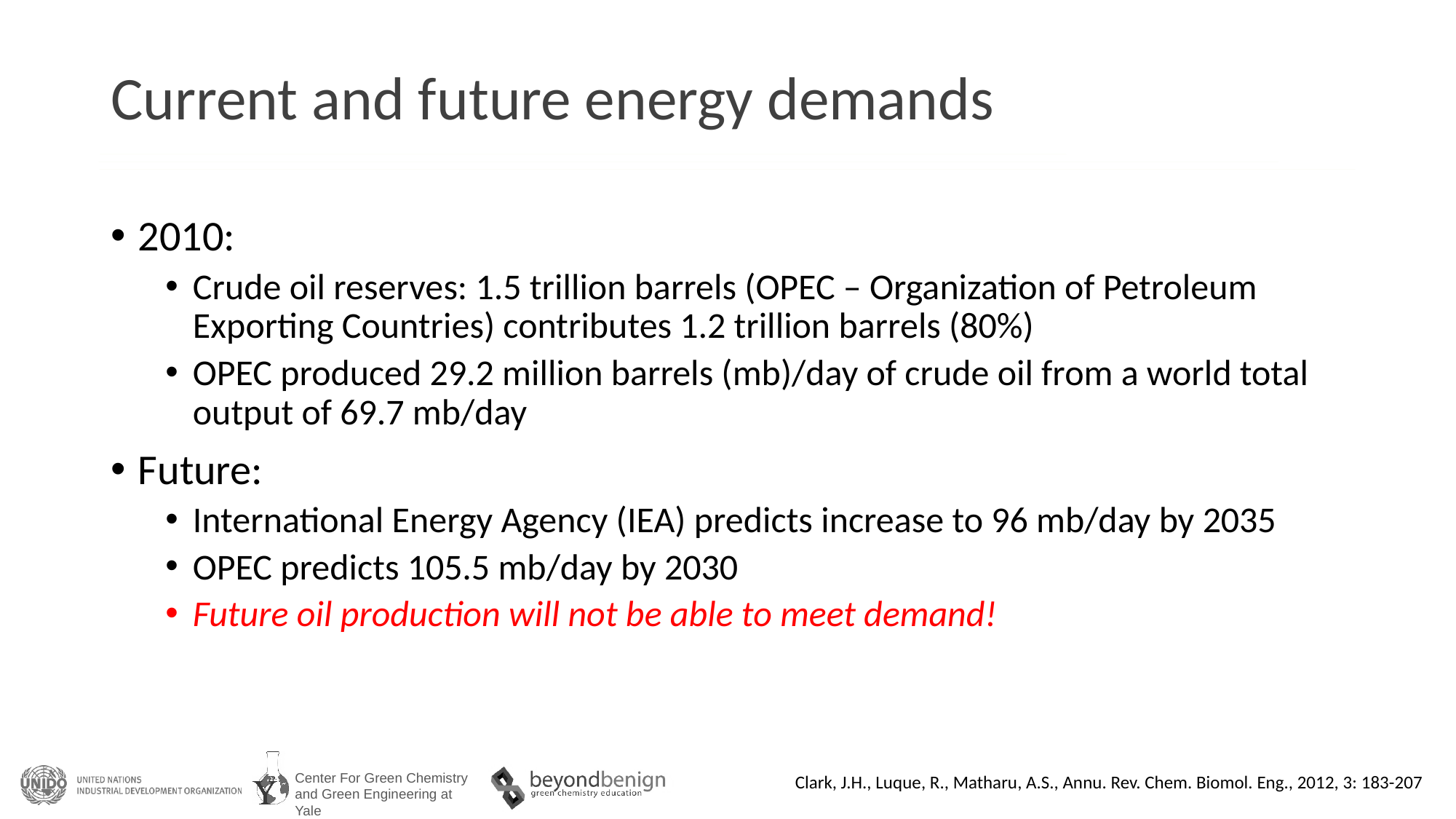

# Current and future energy demands
2010:
Crude oil reserves: 1.5 trillion barrels (OPEC – Organization of Petroleum Exporting Countries) contributes 1.2 trillion barrels (80%)
OPEC produced 29.2 million barrels (mb)/day of crude oil from a world total output of 69.7 mb/day
Future:
International Energy Agency (IEA) predicts increase to 96 mb/day by 2035
OPEC predicts 105.5 mb/day by 2030
Future oil production will not be able to meet demand!
Clark, J.H., Luque, R., Matharu, A.S., Annu. Rev. Chem. Biomol. Eng., 2012, 3: 183-207